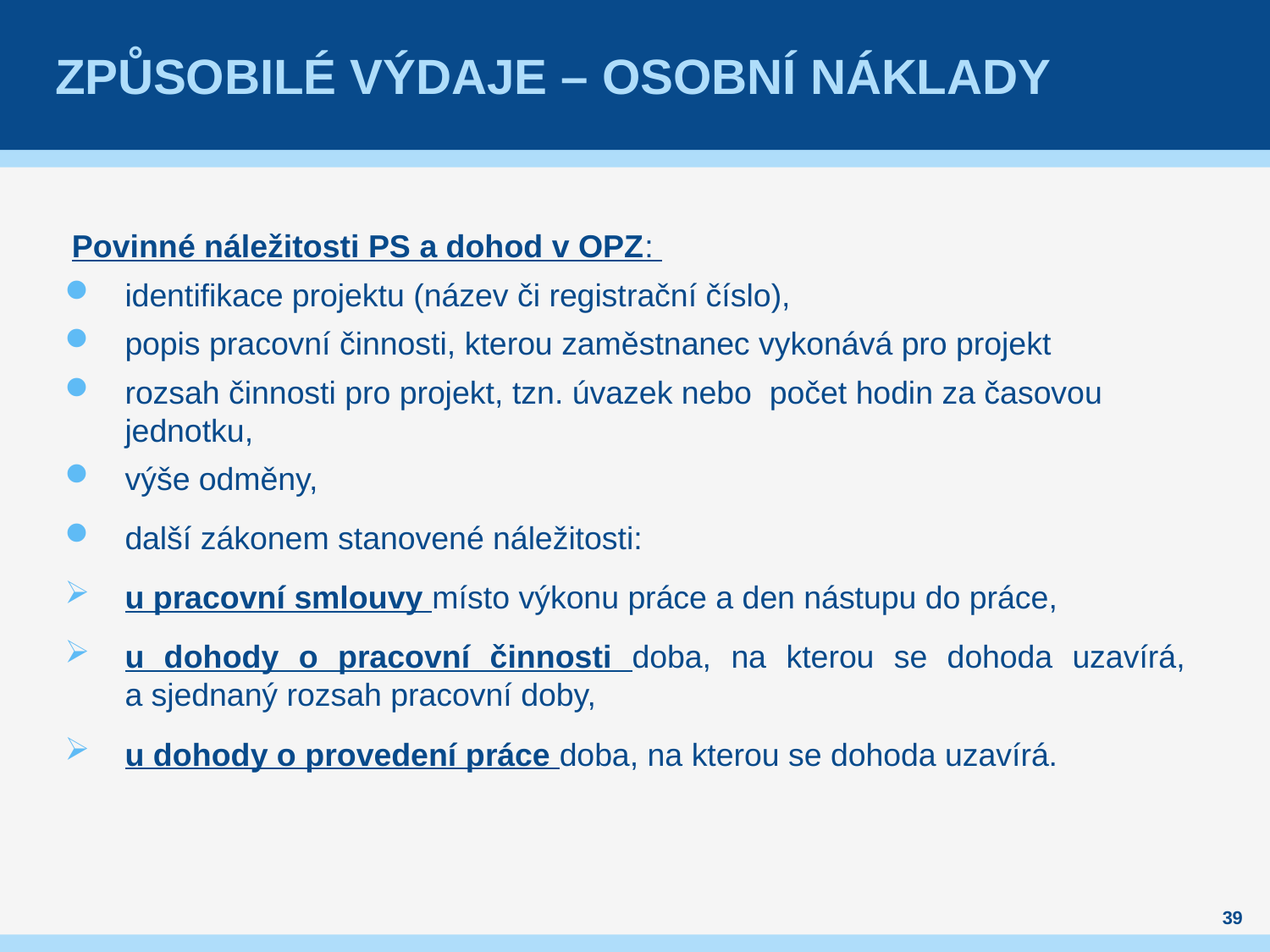

# Způsobilé výdaje – osobní náklady
 Povinné náležitosti PS a dohod v OPZ:
identifikace projektu (název či registrační číslo),
popis pracovní činnosti, kterou zaměstnanec vykonává pro projekt
rozsah činnosti pro projekt, tzn. úvazek nebo  počet hodin za časovou jednotku,
výše odměny,
další zákonem stanovené náležitosti:
u pracovní smlouvy místo výkonu práce a den nástupu do práce,
u dohody o pracovní činnosti doba, na kterou se dohoda uzavírá,
a sjednaný rozsah pracovní doby,
u dohody o provedení práce doba, na kterou se dohoda uzavírá.

39